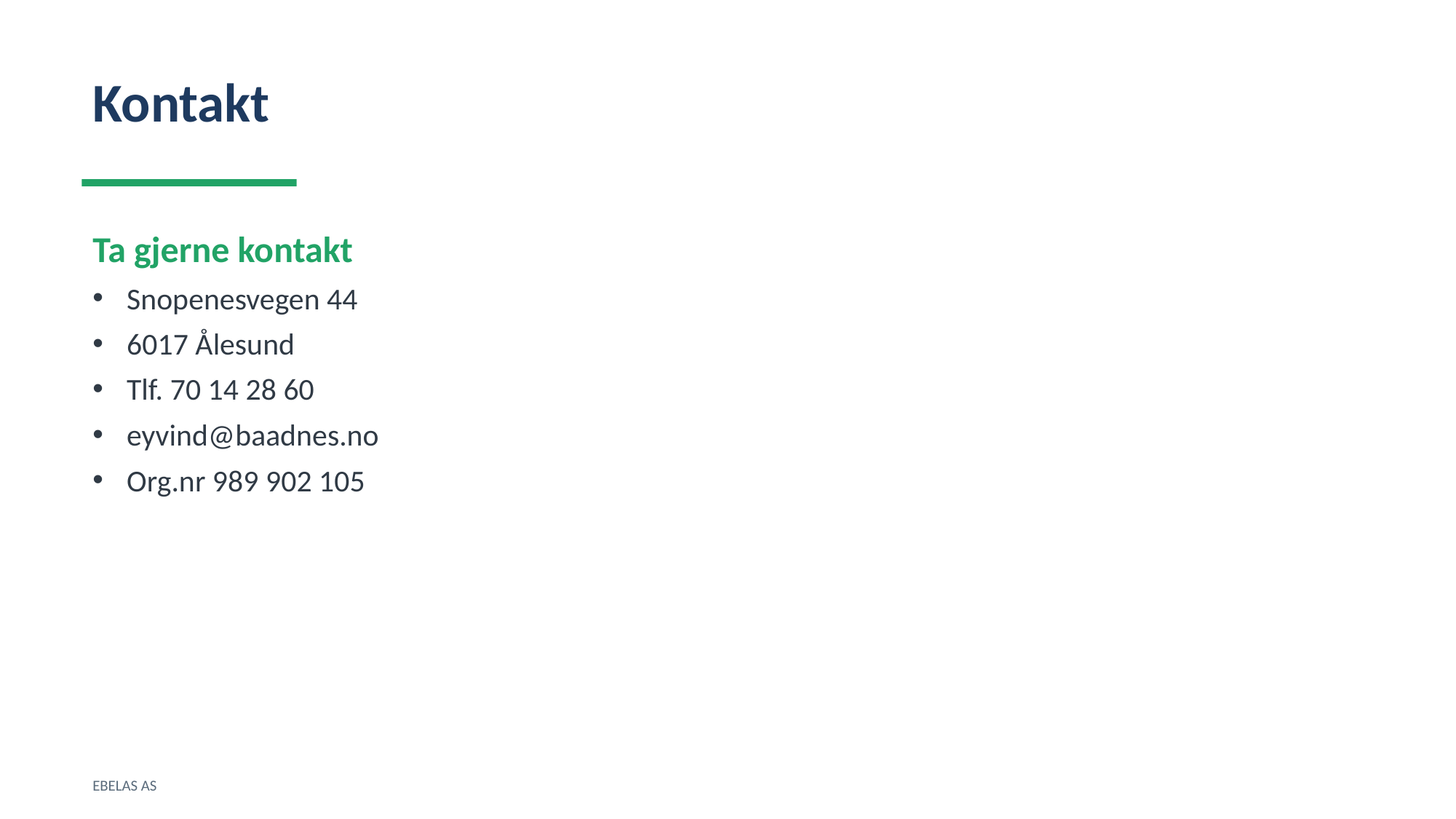

Kontakt

Ta gjerne kontakt
Snopenesvegen 44
6017 Ålesund
Tlf. 70 14 28 60
eyvind@baadnes.no
Org.nr 989 902 105
EBELAS AS